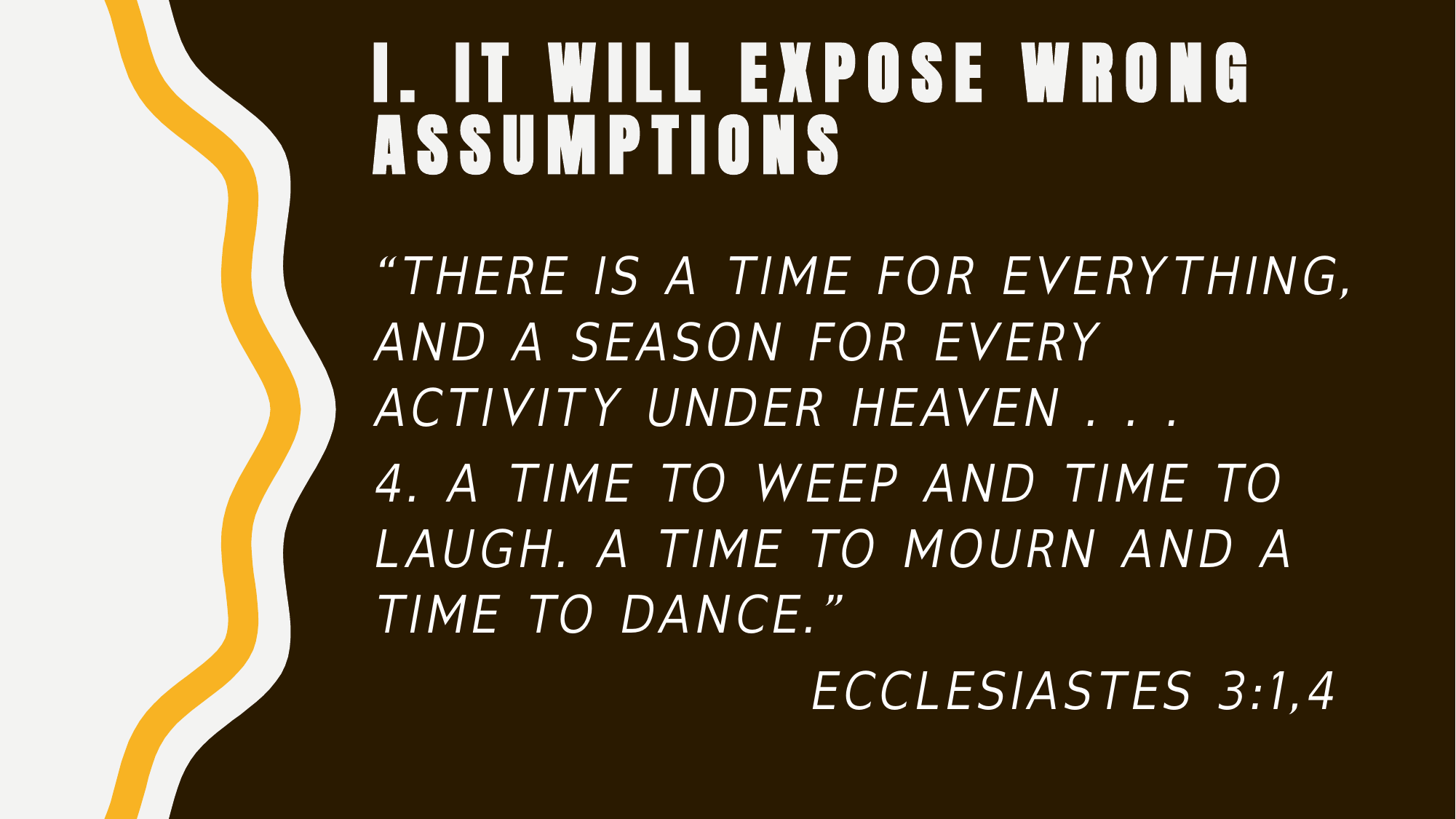

# I. IT WILL EXPOSE WRONG ASSUMPTIONS
“There is a time for everything, and a season for every  activity under heaven . . .
4. A time to weep and time to laugh. A time to mourn and a time to dance.”
				Ecclesiastes 3:1,4